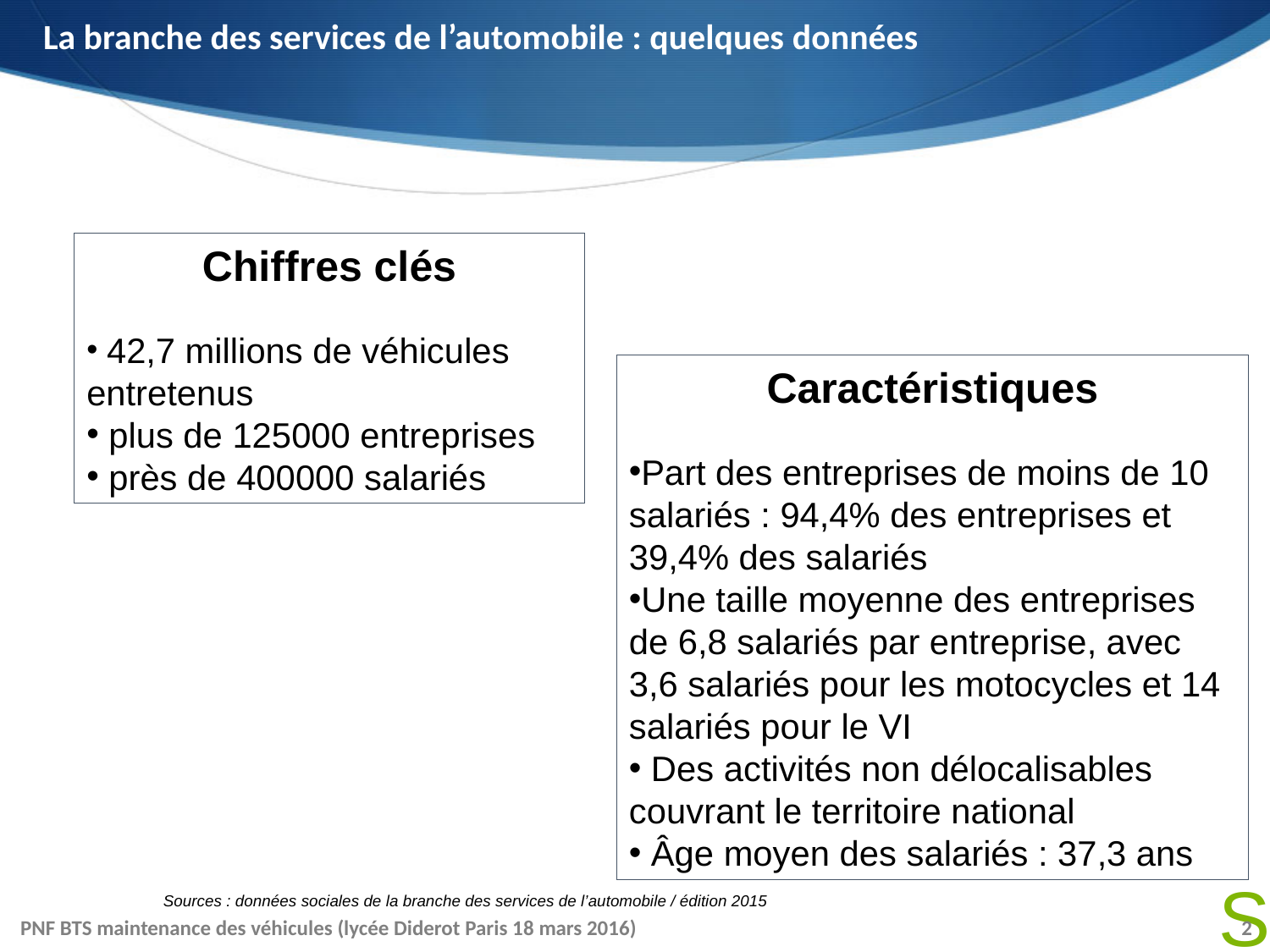

# La branche des services de l’automobile : quelques données
Chiffres clés

 42,7 millions de véhicules entretenus
 plus de 125000 entreprises
 près de 400000 salariés
Caractéristiques

Part des entreprises de moins de 10 salariés : 94,4% des entreprises et 39,4% des salariés
Une taille moyenne des entreprises de 6,8 salariés par entreprise, avec 3,6 salariés pour les motocycles et 14 salariés pour le VI
 Des activités non délocalisables couvrant le territoire national
 Âge moyen des salariés : 37,3 ans
Sources : données sociales de la branche des services de l’automobile / édition 2015